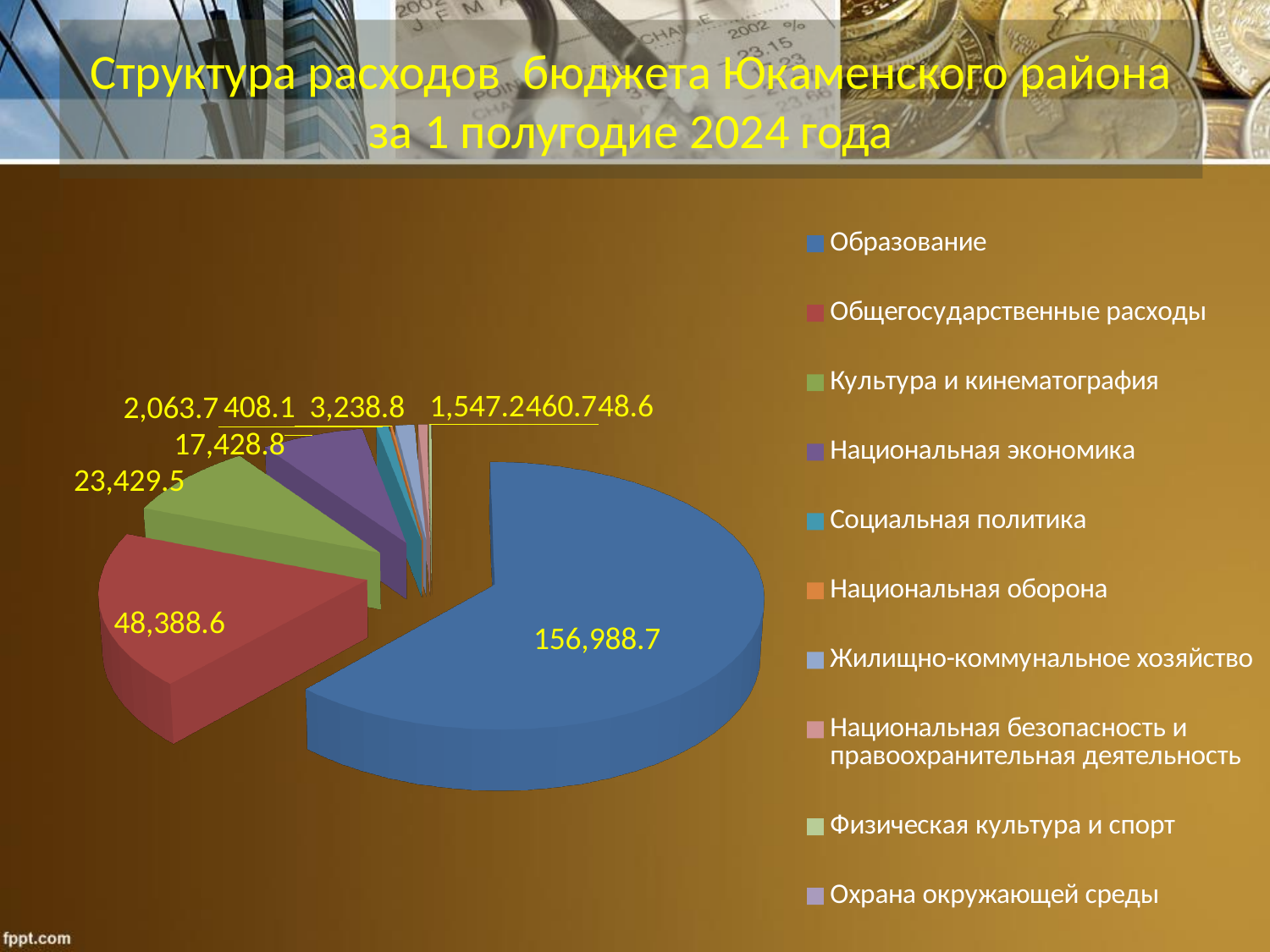

# Структура расходов  бюджета Юкаменского района за 1 полугодие 2024 года

[unsupported chart]